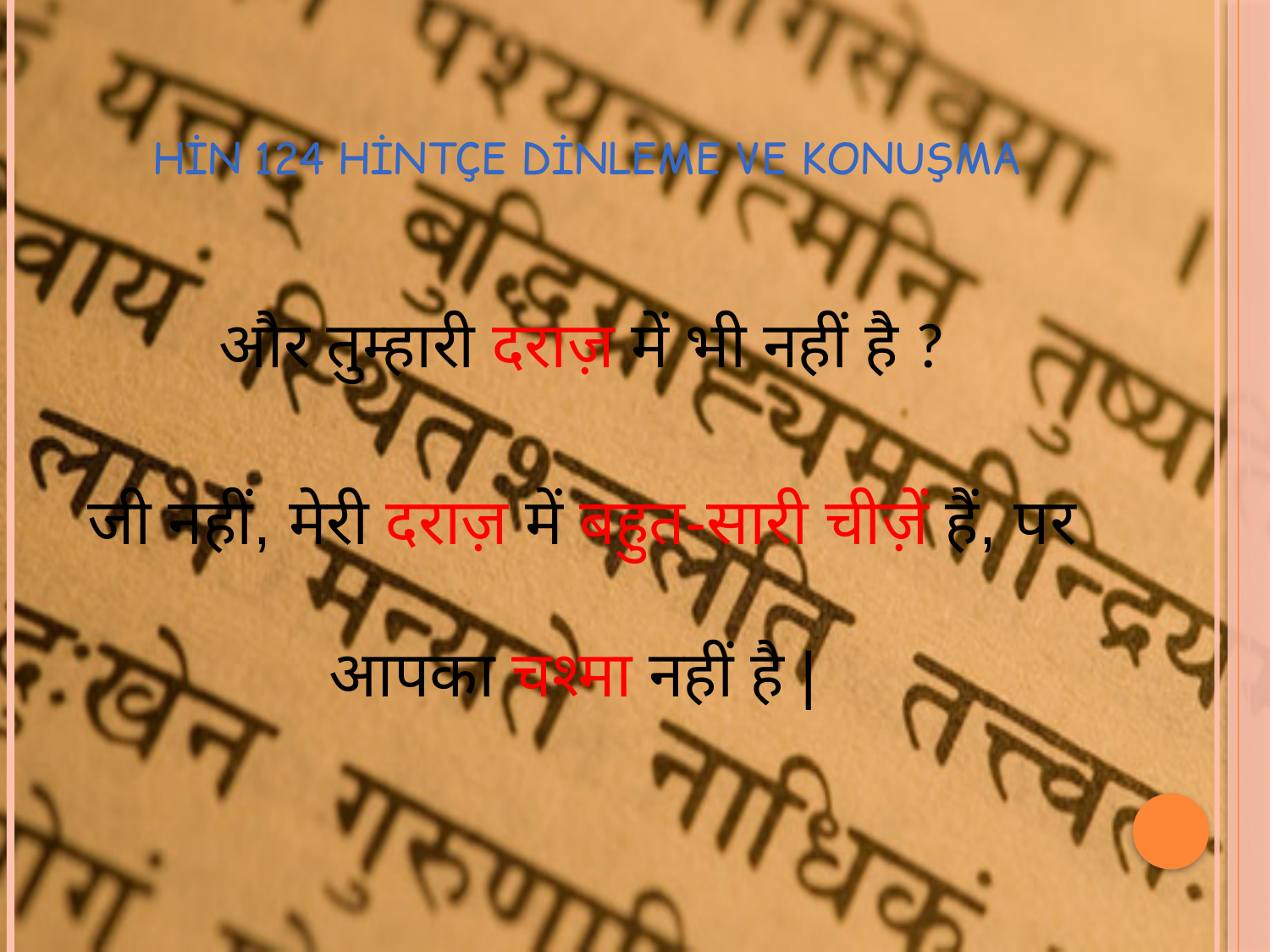

# HİN 124 HİNTÇE DİNLEME VE KONUŞMA
और तुम्हारी दराज़ में भी नहीं है ?
जी नहीं, मेरी दराज़ में बहुत-सारी चीज़ें हैं, पर आपका चश्मा नहीं है |